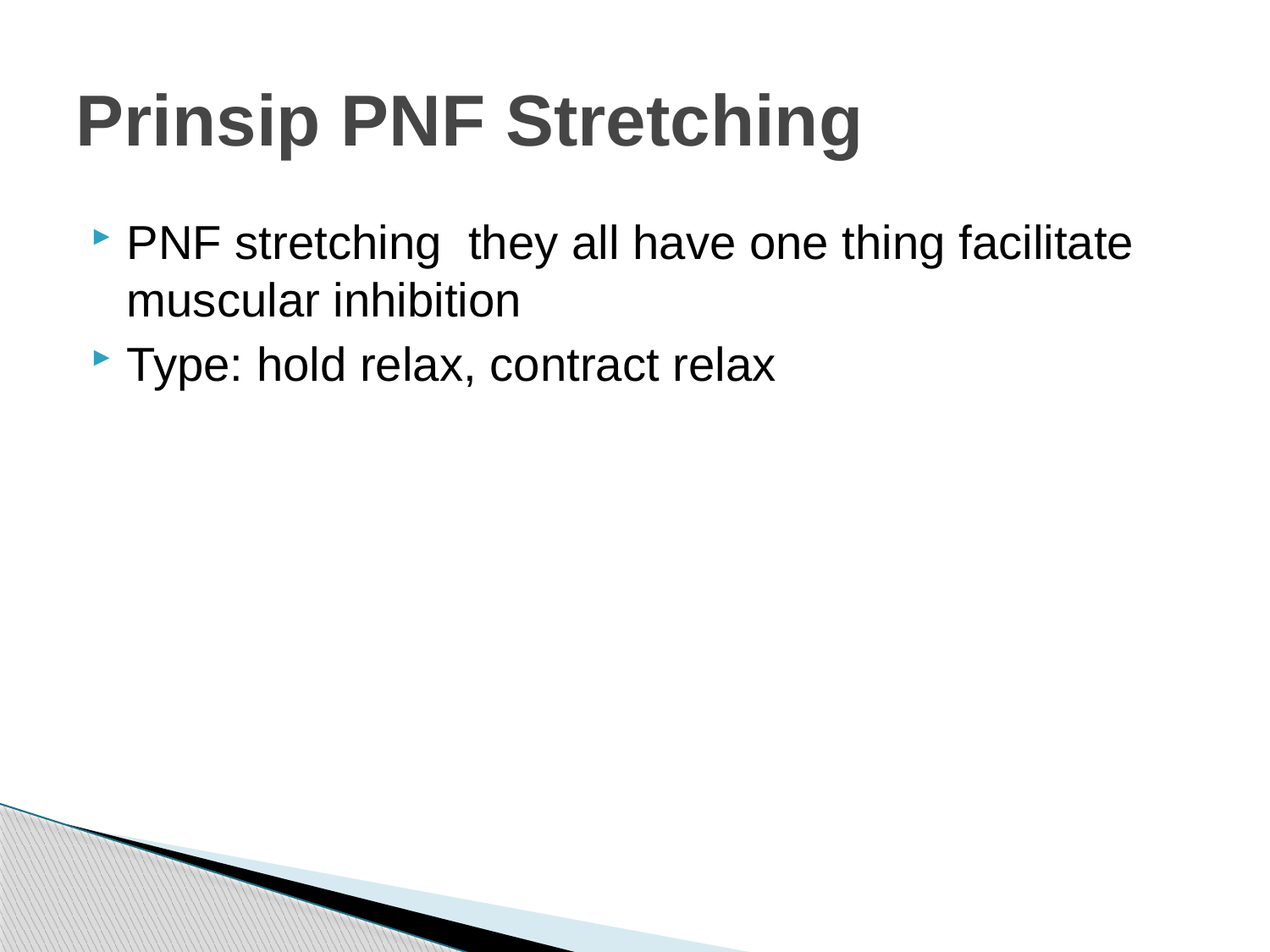

# Prinsip PNF Stretching
PNF stretching  they all have one thing facilitate muscular inhibition
Type: hold relax, contract relax